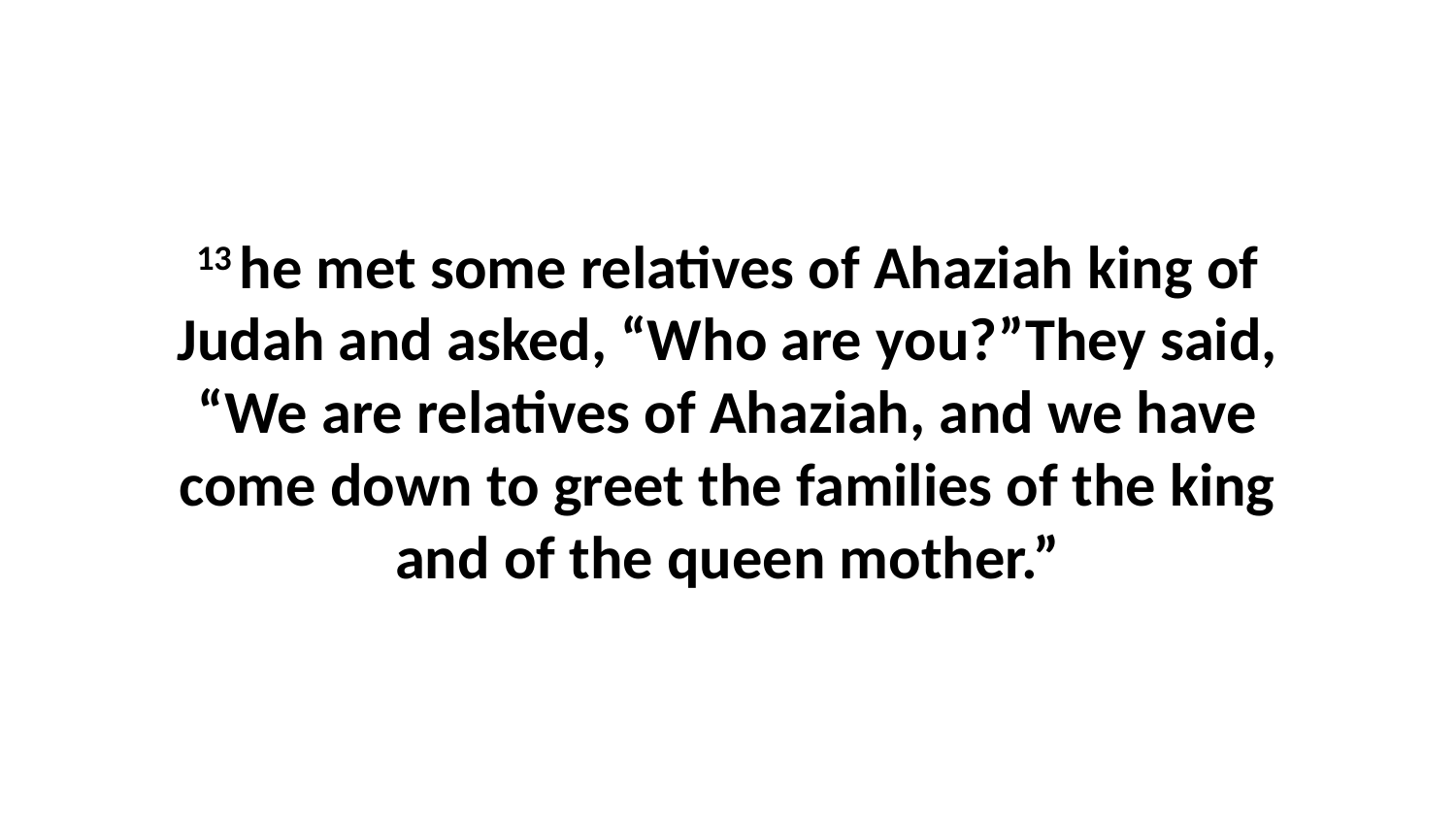

13 he met some relatives of Ahaziah king of Judah and asked, “Who are you?”They said, “We are relatives of Ahaziah, and we have come down to greet the families of the king and of the queen mother.”